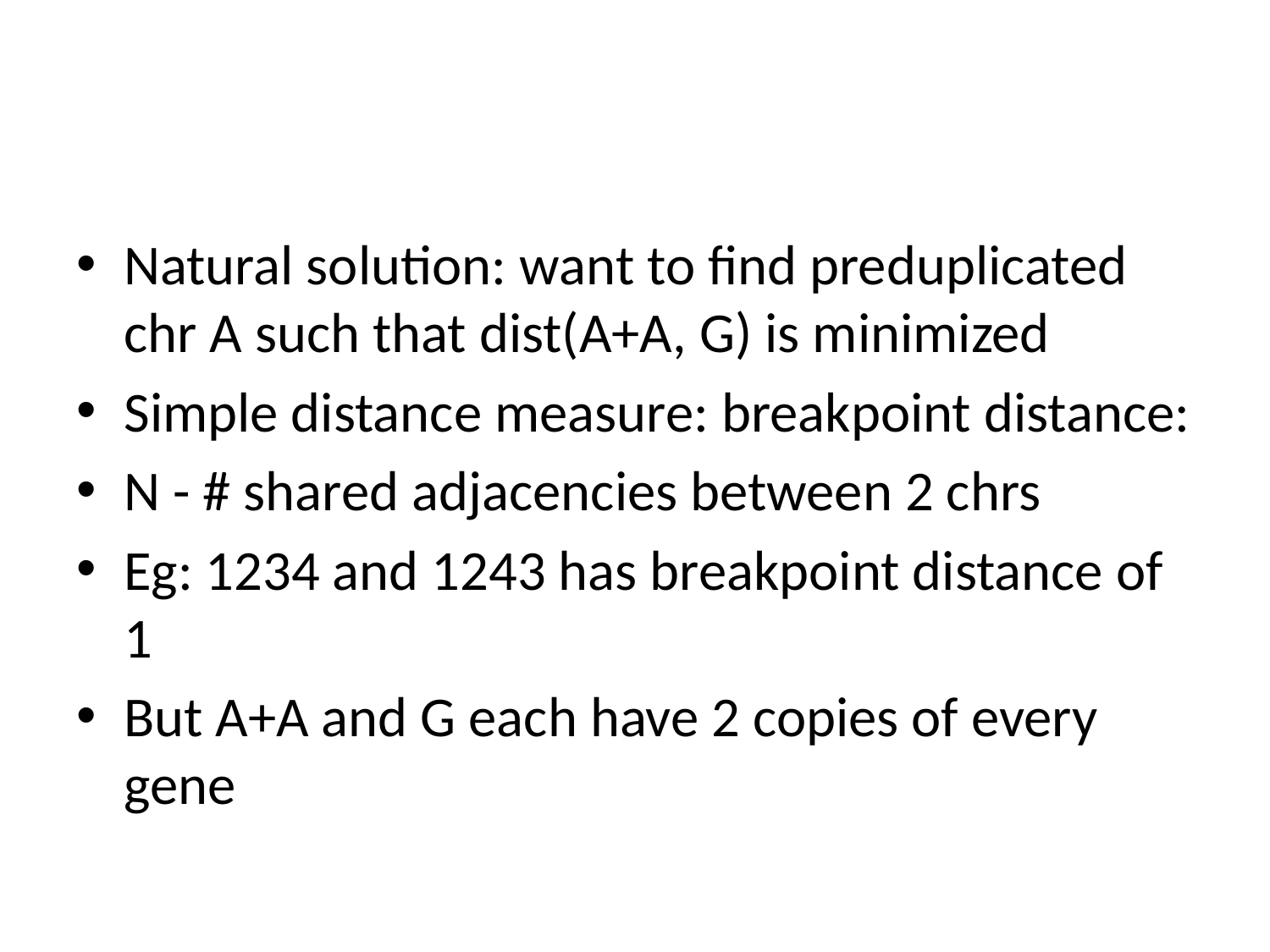

#
Natural solution: want to find preduplicated chr A such that dist(A+A, G) is minimized
Simple distance measure: breakpoint distance:
N - # shared adjacencies between 2 chrs
Eg: 1234 and 1243 has breakpoint distance of 1
But A+A and G each have 2 copies of every gene